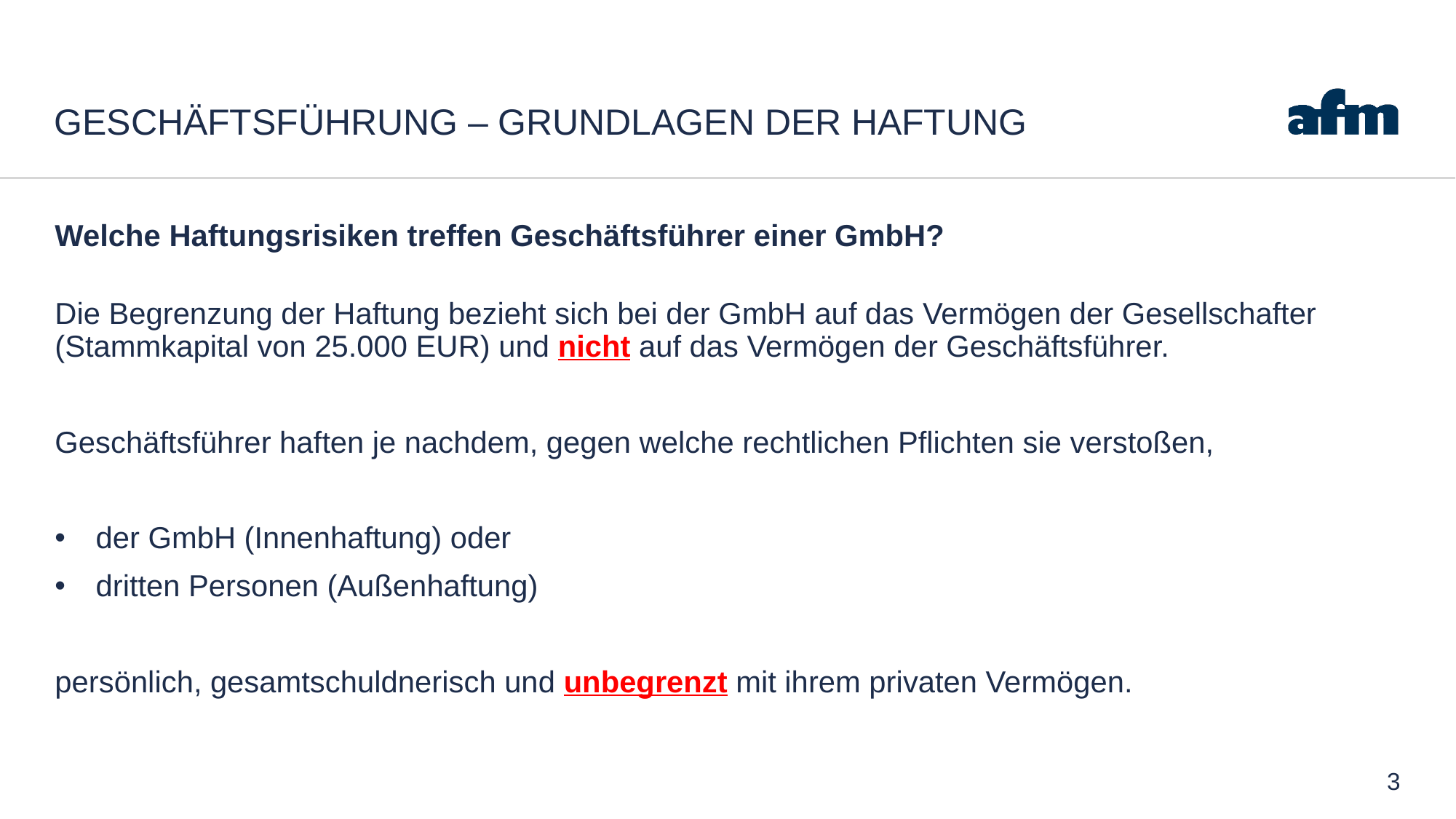

# Geschäftsführung – Grundlagen der Haftung
Wel­che Haf­tungs­ri­si­ken tref­fen Geschäftsführer ei­ner GmbH?

Die Begrenzung der Haftung bezieht sich bei der GmbH auf das Vermögen der Gesellschafter (Stammkapital von 25.000 EUR) und nicht auf das Vermögen der Geschäftsführer.

Geschäftsführer haf­ten je nach­dem, ge­gen wel­che recht­li­chen Pflich­ten sie ver­s­toßen,

der GmbH (Innenhaftung) oder
drit­ten Per­so­nen (Außenhaftung)

persönlich, gesamtschuldnerisch und unbegrenzt mit ih­rem pri­va­ten Vermögen.
3